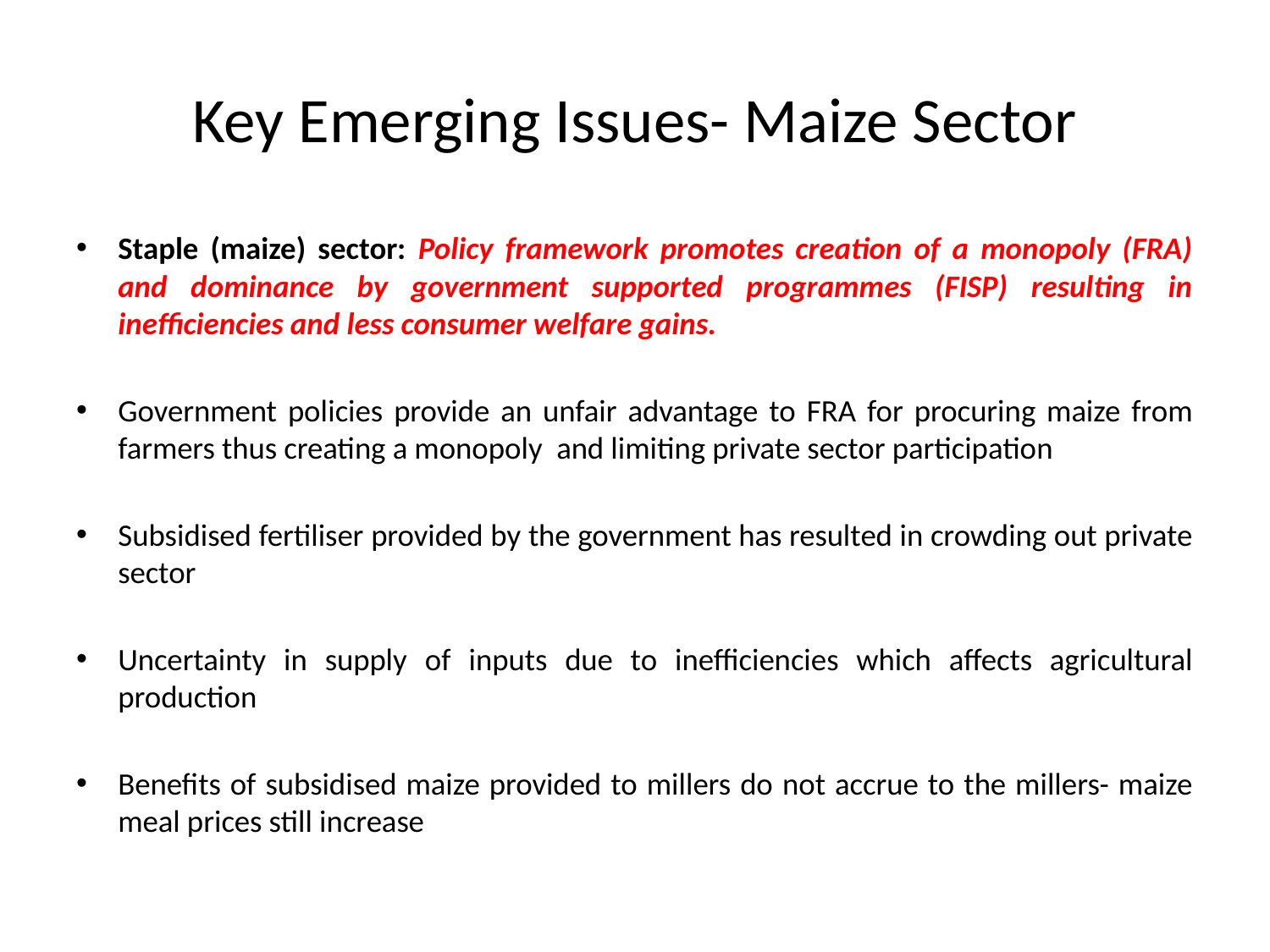

# Key Emerging Issues- Maize Sector
Staple (maize) sector: Policy framework promotes creation of a monopoly (FRA) and dominance by government supported programmes (FISP) resulting in inefficiencies and less consumer welfare gains.

Government policies provide an unfair advantage to FRA for procuring maize from farmers thus creating a monopoly  and limiting private sector participation

Subsidised fertiliser provided by the government has resulted in crowding out private sector

Uncertainty in supply of inputs due to inefficiencies which affects agricultural production

Benefits of subsidised maize provided to millers do not accrue to the millers- maize meal prices still increase